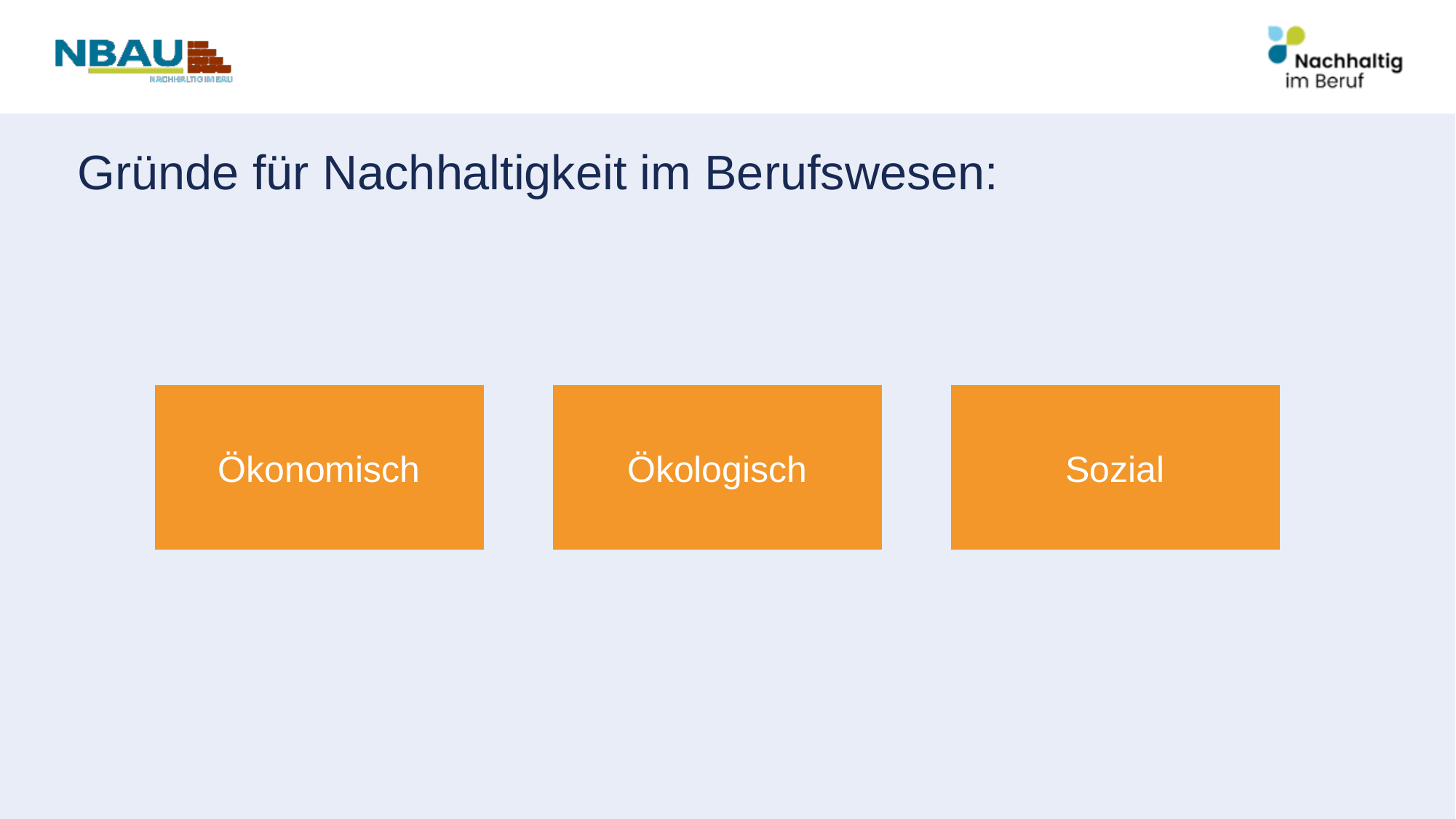

# Gründe für Nachhaltigkeit im Berufswesen:
Ökonomisch
Ökologisch
Sozial